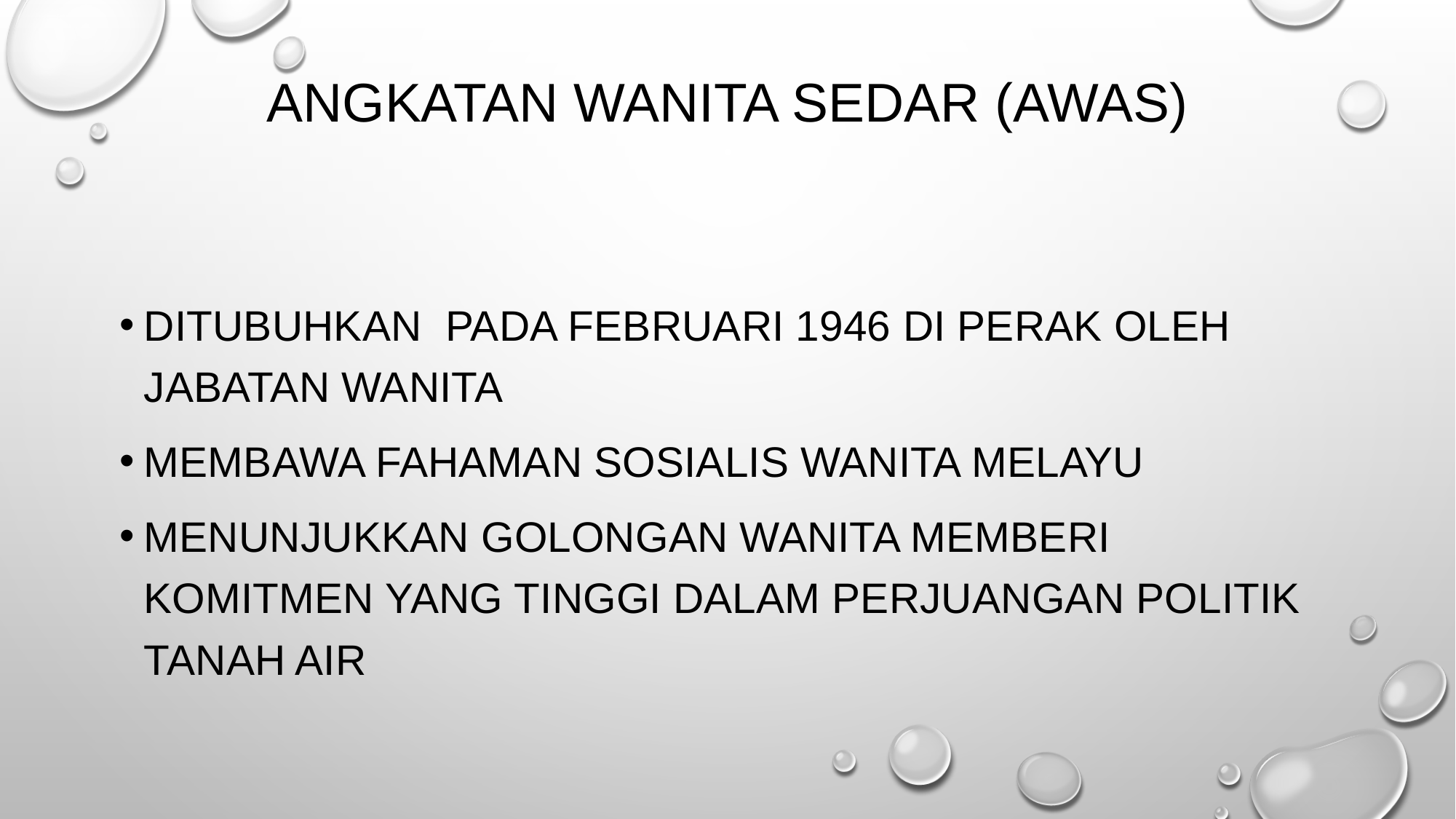

# Angkatan Wanita Sedar (AWAS)
Ditubuhkan  pada Februari 1946 di Perak oleh Jabatan Wanita
Membawa fahaman sosialis wanita Melayu
Menunjukkan golongan wanita memberi komitmen yang tinggi dalam perjuangan politik tanah air